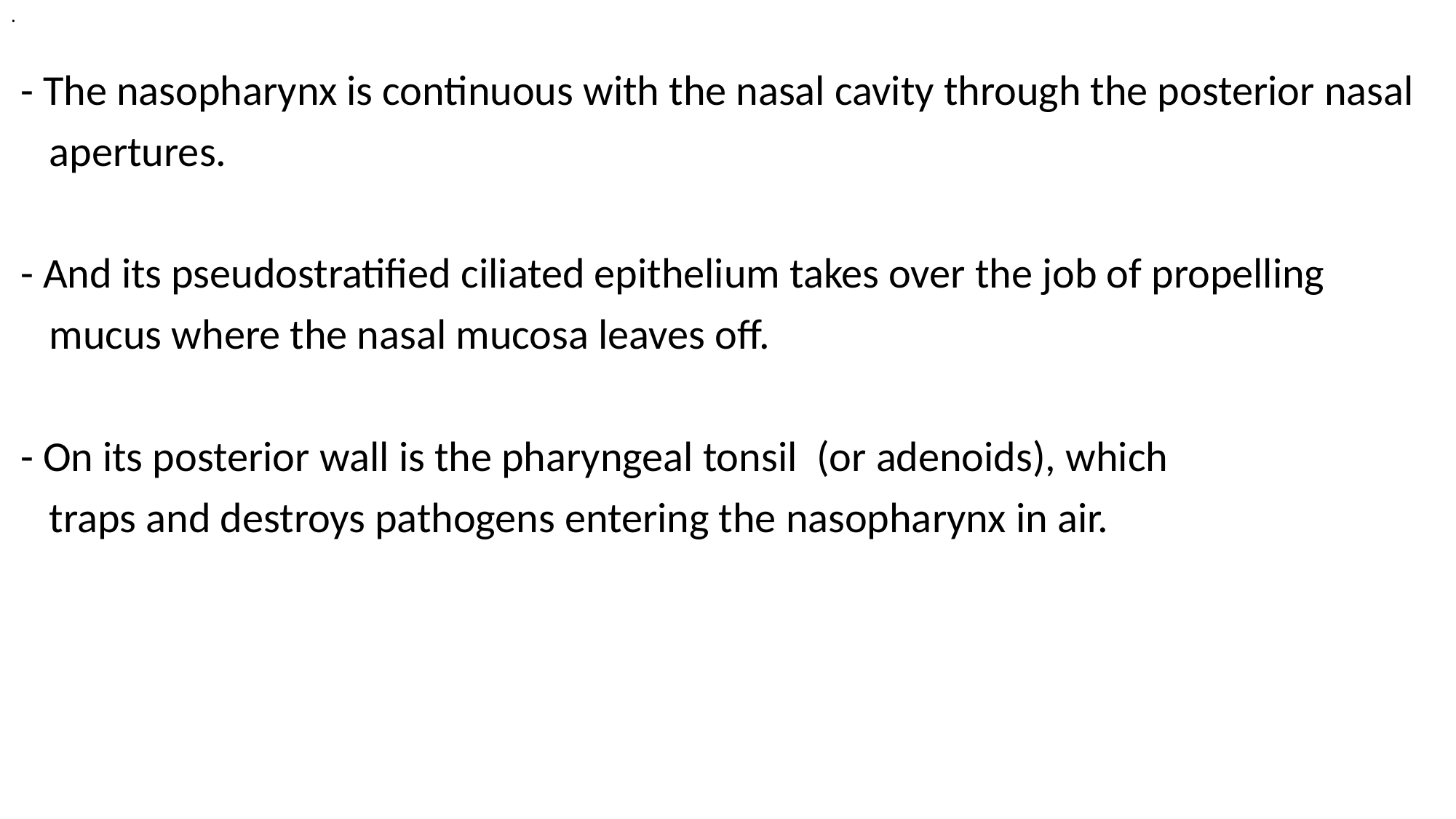

# .
 - The nasopharynx is continuous with the nasal cavity through the posterior nasal
    apertures.

 - And its pseudostratified ciliated epithelium takes over the job of propelling
    mucus where the nasal mucosa leaves off.

 - On its posterior wall is the pharyngeal tonsil  (or adenoids), which
    traps and destroys pathogens entering the nasopharynx in air.